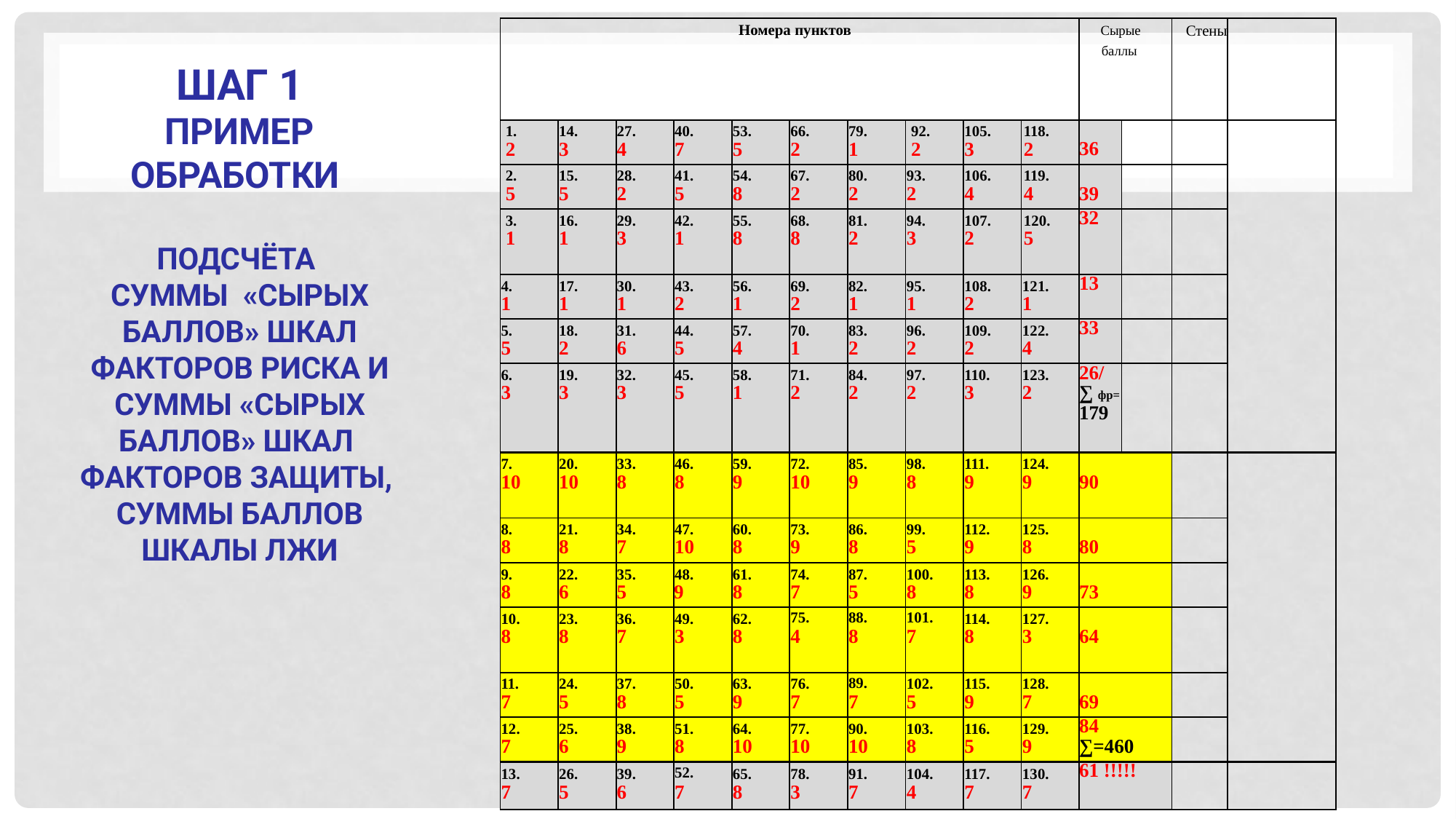

| Номера пунктов |  |  |  |  |  |  |  |  |  | Сырые баллы |  | Стены |  |
| --- | --- | --- | --- | --- | --- | --- | --- | --- | --- | --- | --- | --- | --- |
| 1. 2 | 14. 3 | 27. 4 | 40. 7 | 53. 5 | 66. 2 | 79. 1 | 92. 2 | 105. 3 | 118. 2 | 36 |  |  |  |
| 2. 5 | 15. 5 | 28. 2 | 41. 5 | 54. 8 | 67. 2 | 80. 2 | 93. 2 | 106. 4 | 119. 4 | 39 |  |  |  |
| 3. 1 | 16. 1 | 29. 3 | 42. 1 | 55. 8 | 68. 8 | 81. 2 | 94. 3 | 107. 2 | 120. 5 | 32 |  |  |  |
| 4. 1 | 17. 1 | 30. 1 | 43. 2 | 56. 1 | 69. 2 | 82. 1 | 95. 1 | 108. 2 | 121. 1 | 13 |  |  |  |
| 5. 5 | 18. 2 | 31. 6 | 44. 5 | 57. 4 | 70. 1 | 83. 2 | 96. 2 | 109. 2 | 122. 4 | 33 |  |  |  |
| 6. 3 | 19. 3 | 32. 3 | 45. 5 | 58. 1 | 71. 2 | 84. 2 | 97. 2 | 110. 3 | 123. 2 | 26/ ∑ фр= 179 |  |  |  |
| 7. 10 | 20. 10 | 33. 8 | 46. 8 | 59. 9 | 72. 10 | 85. 9 | 98. 8 | 111. 9 | 124. 9 | 90 |  |  |  |
| 8. 8 | 21. 8 | 34. 7 | 47. 10 | 60. 8 | 73. 9 | 86. 8 | 99. 5 | 112. 9 | 125. 8 | 80 |  |  |  |
| 9. 8 | 22. 6 | 35. 5 | 48. 9 | 61. 8 | 74. 7 | 87. 5 | 100. 8 | 113. 8 | 126. 9 | 73 |  |  |  |
| 10. 8 | 23. 8 | 36. 7 | 49. 3 | 62. 8 | 75. 4 | 88. 8 | 101. 7 | 114. 8 | 127. 3 | 64 |  |  |  |
| 11. 7 | 24. 5 | 37. 8 | 50. 5 | 63. 9 | 76. 7 | 89. 7 | 102. 5 | 115. 9 | 128. 7 | 69 |  |  |  |
| 12. 7 | 25. 6 | 38. 9 | 51. 8 | 64. 10 | 77. 10 | 90. 10 | 103. 8 | 116. 5 | 129. 9 | 84 ∑=460 |  |  |  |
| 13. 7 | 26. 5 | 39. 6 | 52. 7 | 65. 8 | 78. 3 | 91. 7 | 104. 4 | 117. 7 | 130. 7 | 61 !!!!! |  |  |  |
# Шаг 1 ПРИМЕР Обработки ПОДСЧЁТа Суммы  «сырых баллов» шкал факторов риска и суммы «Сырых баллов» шкал  факторов защиты, суммы баллов шкалы лжи